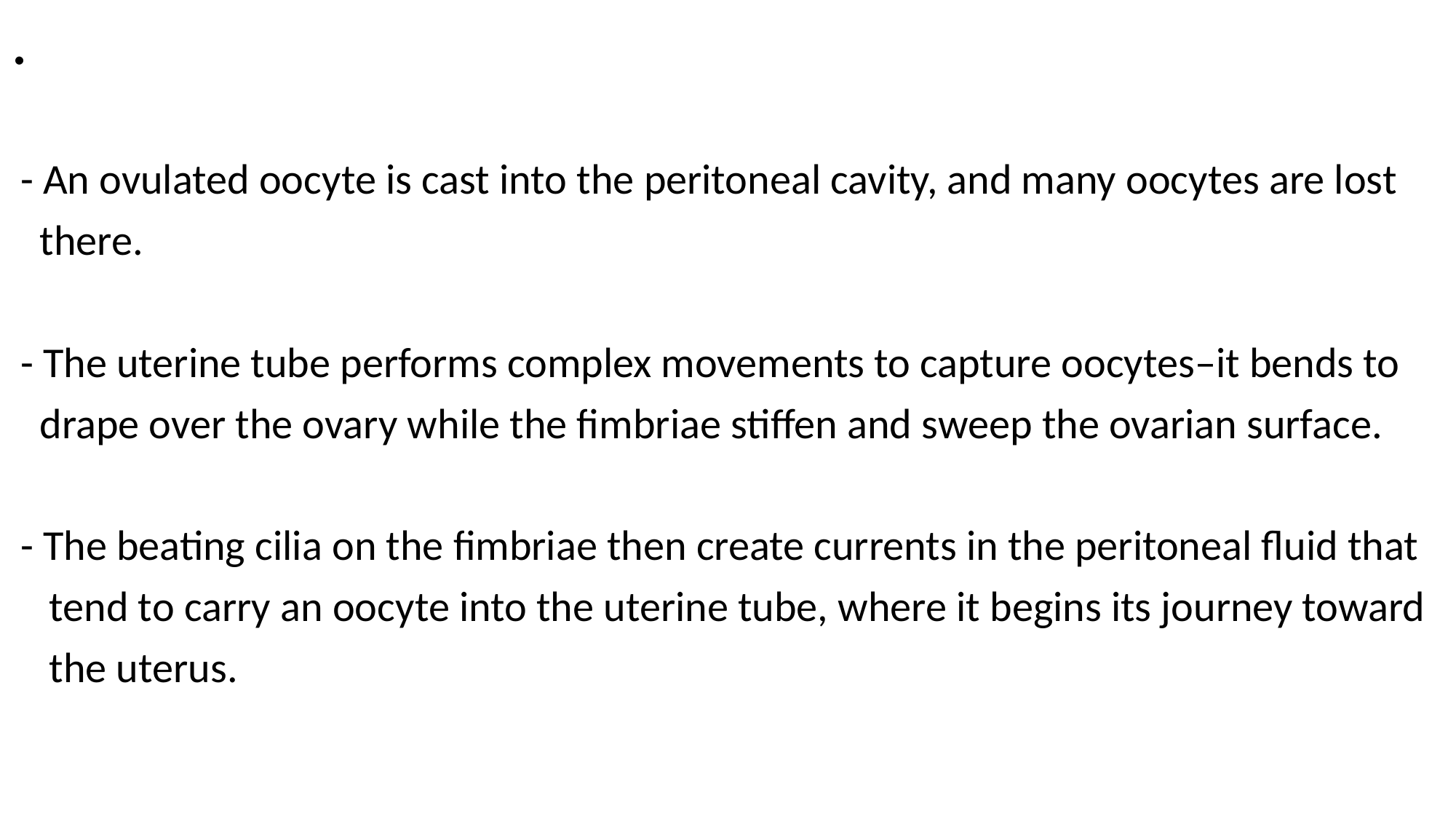

# .

 - An ovulated oocyte is cast into the peritoneal cavity, and many oocytes are lost
   there.

 - The uterine tube performs complex movements to capture oocytes–it bends to
   drape over the ovary while the fimbriae stiffen and sweep the ovarian surface.

 - The beating cilia on the fimbriae then create currents in the peritoneal fluid that
    tend to carry an oocyte into the uterine tube, where it begins its journey toward
    the uterus.